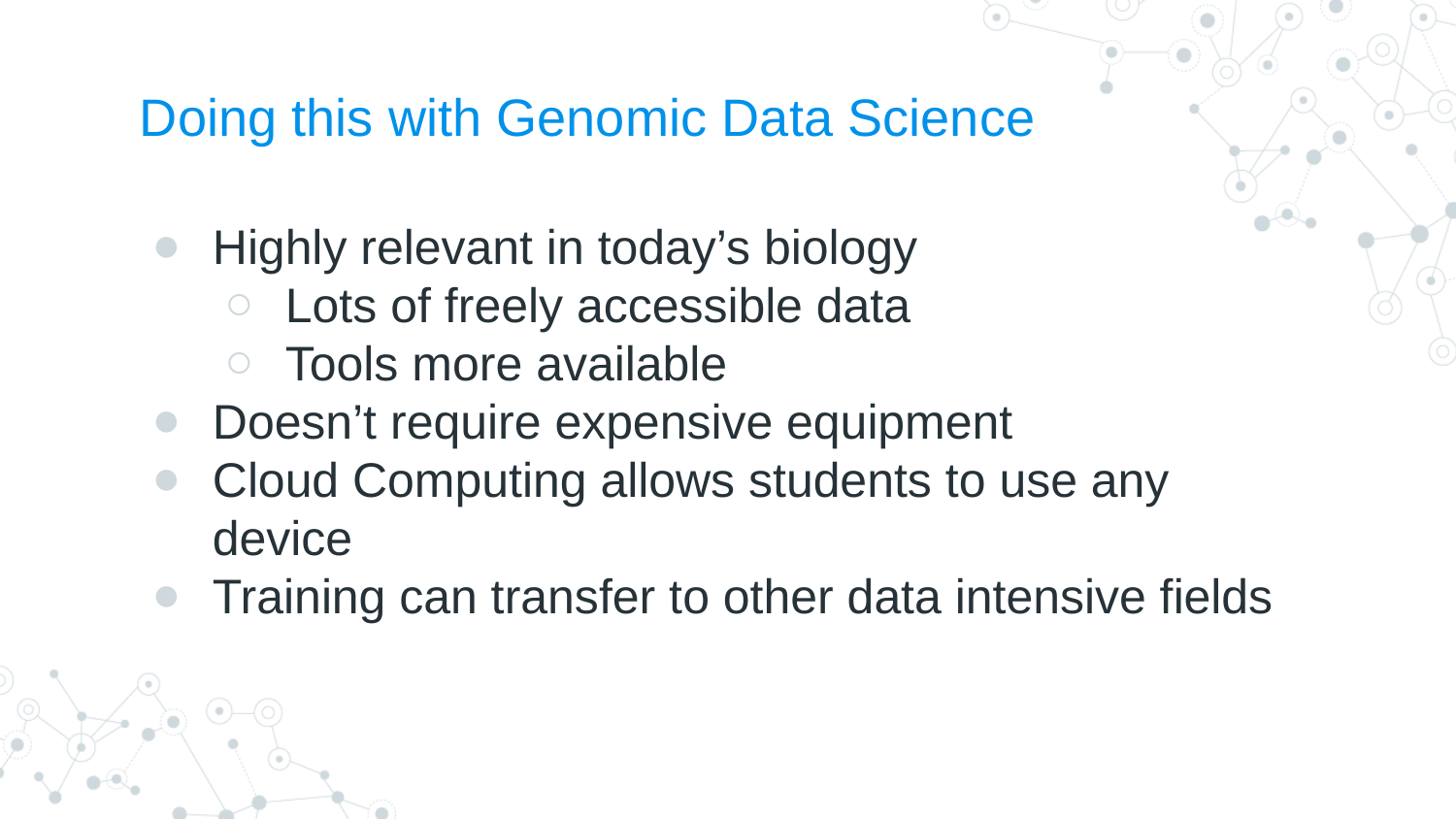

# Doing this with Genomic Data Science
Highly relevant in today’s biology
Lots of freely accessible data
Tools more available
Doesn’t require expensive equipment
Cloud Computing allows students to use any device
Training can transfer to other data intensive fields
9